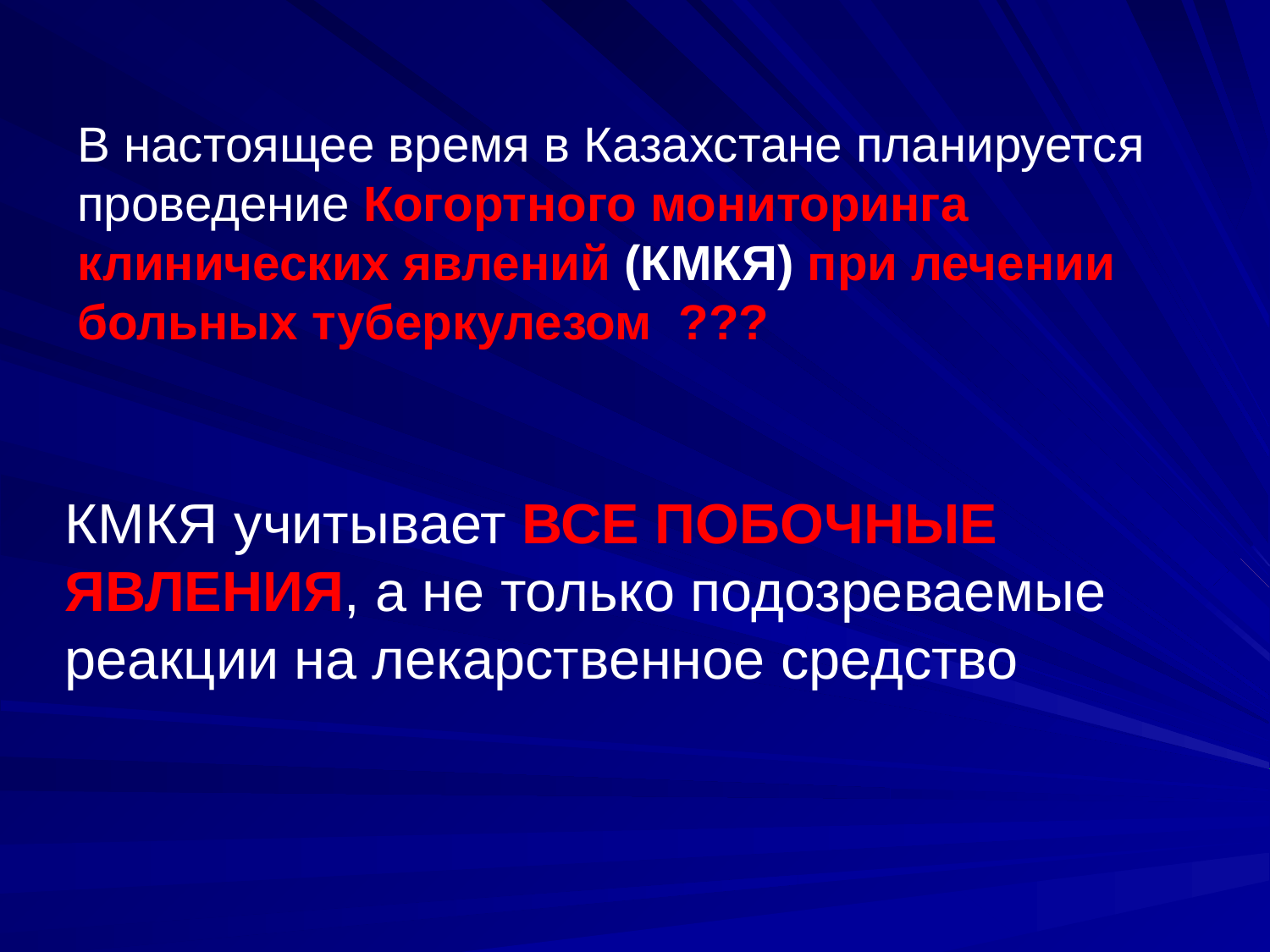

В настоящее время в Казахстане планируется проведение Когортного мониторинга клинических явлений (КМКЯ) при лечении больных туберкулезом  ???

КМКЯ учитывает ВСЕ ПОБОЧНЫЕ ЯВЛЕНИЯ, а не только подозреваемые реакции на лекарственное средство